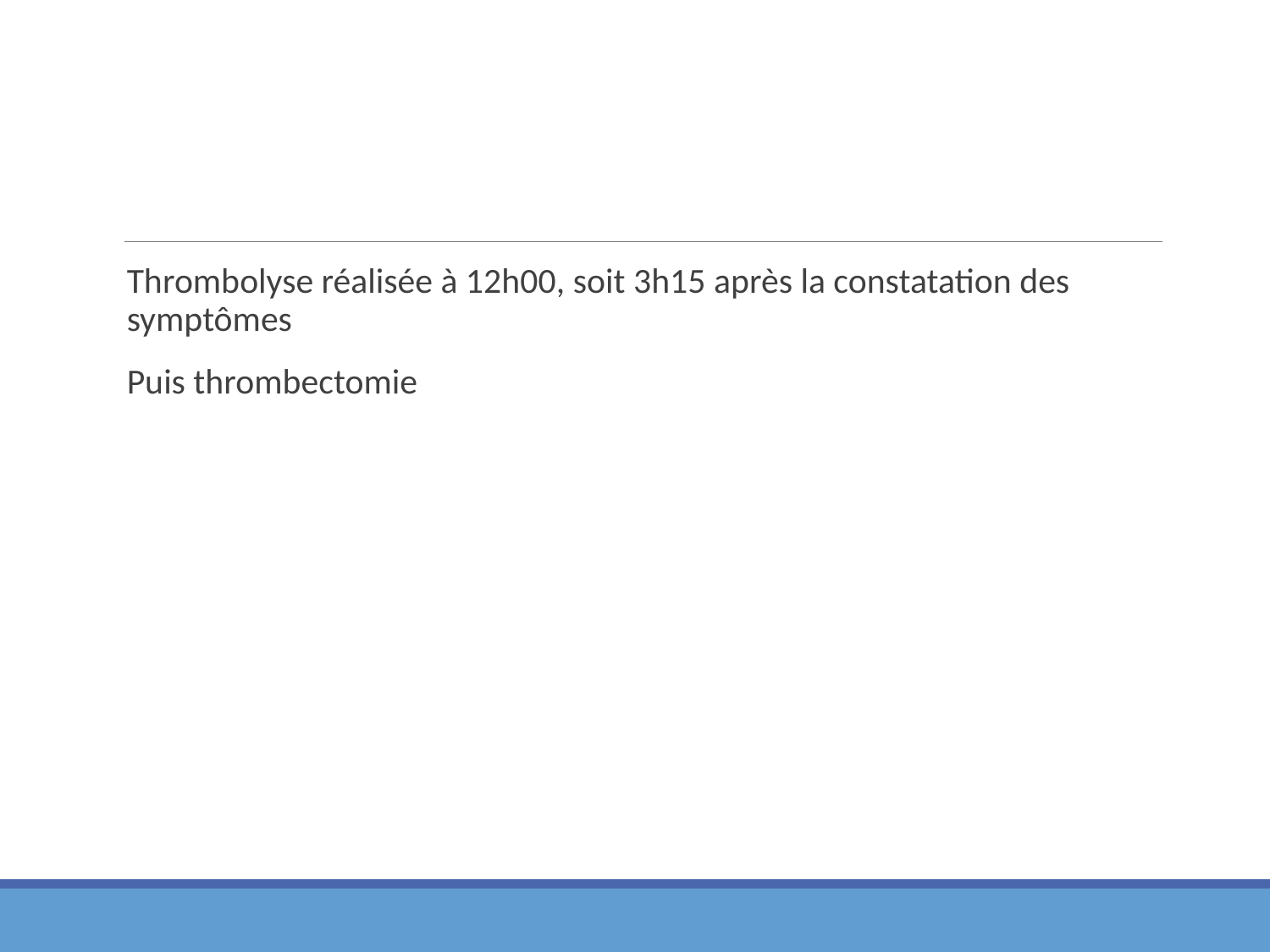

#
Thrombolyse réalisée à 12h00, soit 3h15 après la constatation des symptômes
Puis thrombectomie